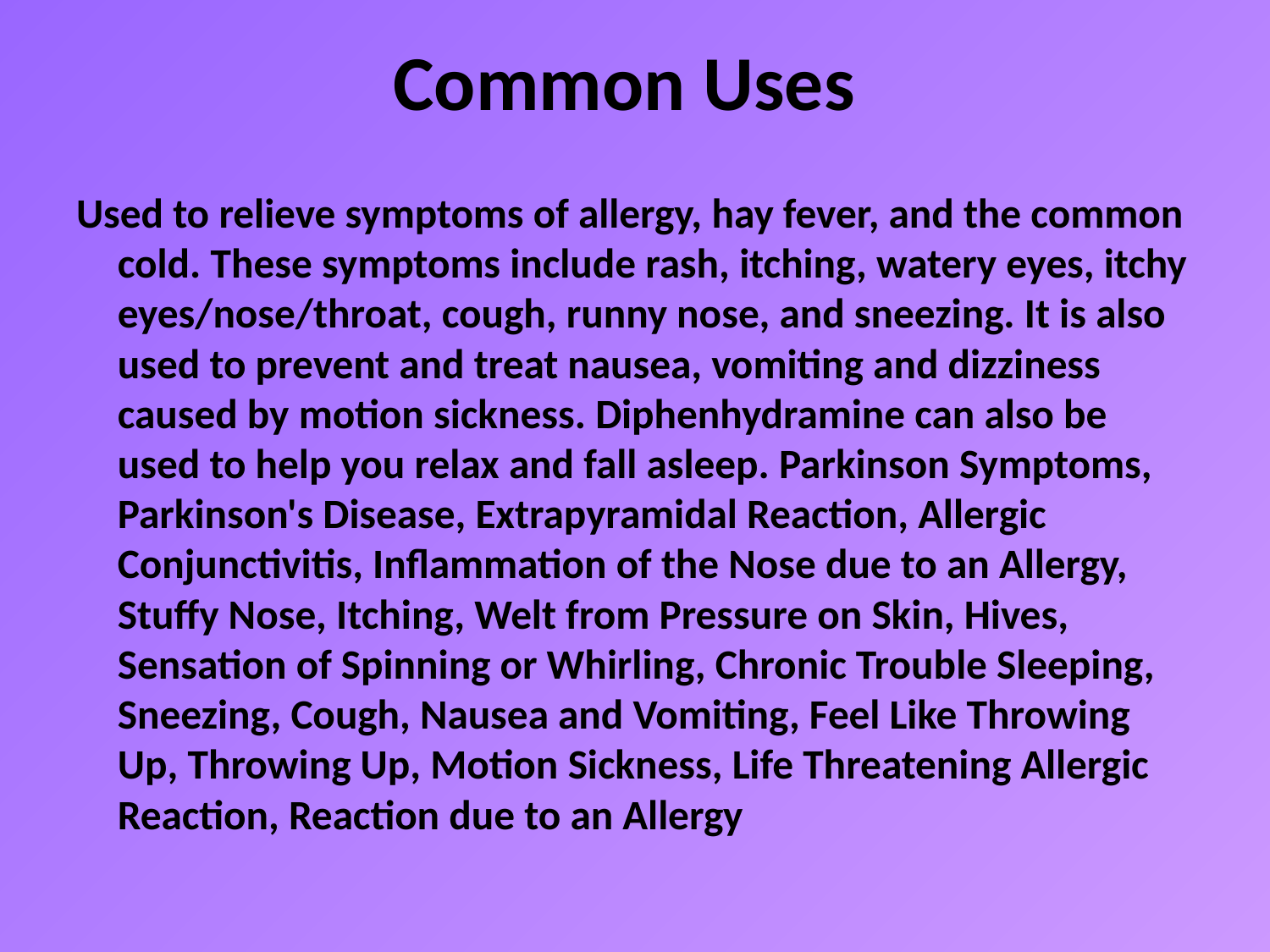

# Common Uses
Used to relieve symptoms of allergy, hay fever, and the common cold. These symptoms include rash, itching, watery eyes, itchy eyes/nose/throat, cough, runny nose, and sneezing. It is also used to prevent and treat nausea, vomiting and dizziness caused by motion sickness. Diphenhydramine can also be used to help you relax and fall asleep. Parkinson Symptoms, Parkinson's Disease, Extrapyramidal Reaction, Allergic Conjunctivitis, Inflammation of the Nose due to an Allergy, Stuffy Nose, Itching, Welt from Pressure on Skin, Hives, Sensation of Spinning or Whirling, Chronic Trouble Sleeping, Sneezing, Cough, Nausea and Vomiting, Feel Like Throwing Up, Throwing Up, Motion Sickness, Life Threatening Allergic Reaction, Reaction due to an Allergy